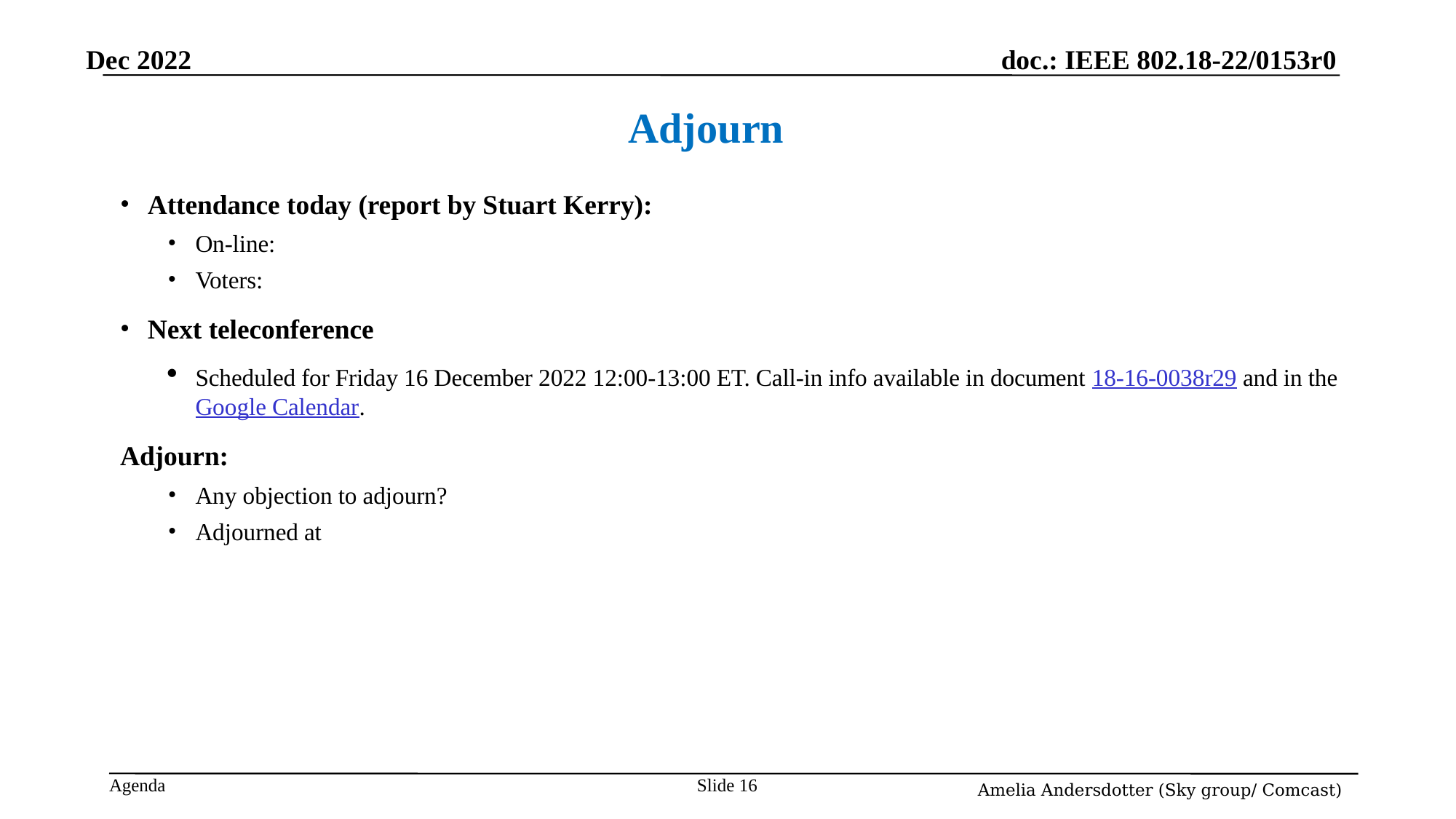

# Adjourn
Attendance today (report by Stuart Kerry):
On-line:
Voters:
Next teleconference
Scheduled for Friday 16 December 2022 12:00-13:00 ET. Call-in info available in document 18-16-0038r29 and in the Google Calendar.
Adjourn:
Any objection to adjourn?
Adjourned at
Slide 16
Amelia Andersdotter (Sky group/ Comcast)